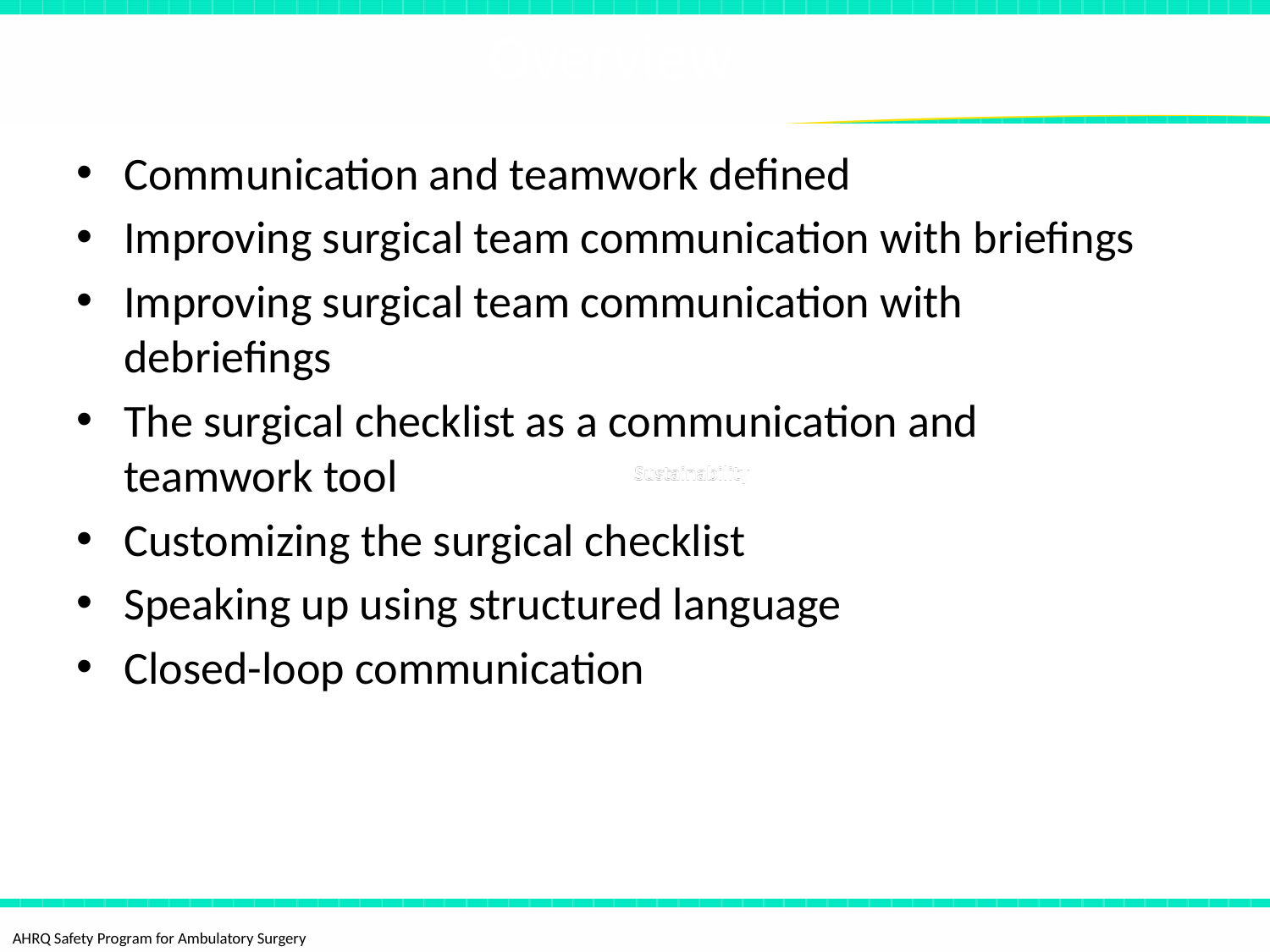

# Overview
Communication and teamwork defined
Improving surgical team communication with briefings
Improving surgical team communication with debriefings
The surgical checklist as a communication and teamwork tool
Customizing the surgical checklist
Speaking up using structured language
Closed-loop communication